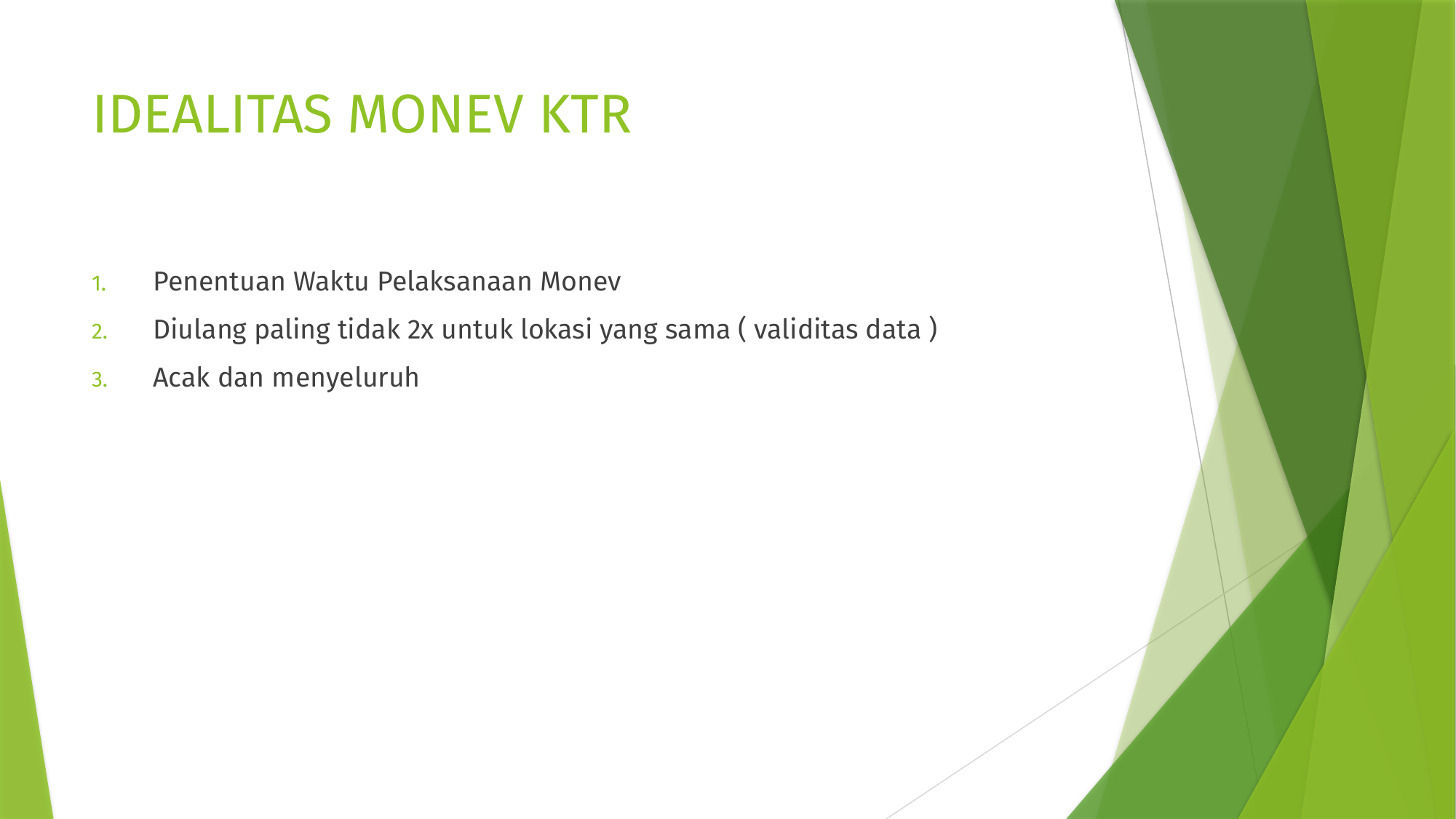

# IDEALITAS MONEV KTR
Penentuan Waktu Pelaksanaan Monev
Diulang paling tidak 2x untuk lokasi yang sama ( validitas data )
Acak dan menyeluruh